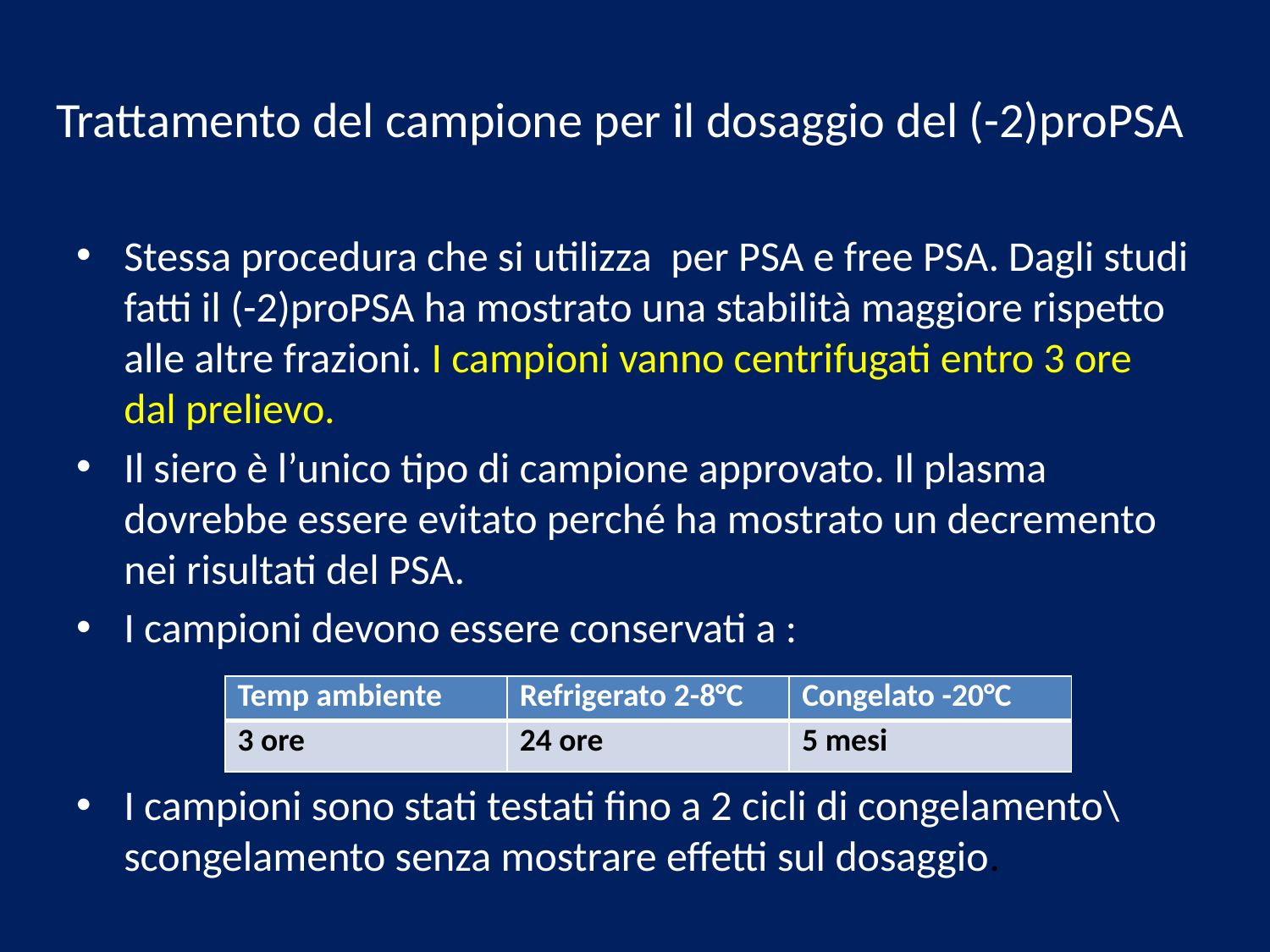

# Trattamento del campione per il dosaggio del (-2)proPSA
Stessa procedura che si utilizza  per PSA e free PSA. Dagli studi fatti il (-2)proPSA ha mostrato una stabilità maggiore rispetto alle altre frazioni. I campioni vanno centrifugati entro 3 ore dal prelievo.
Il siero è l’unico tipo di campione approvato. Il plasma dovrebbe essere evitato perché ha mostrato un decremento nei risultati del PSA.
I campioni devono essere conservati a :

I campioni sono stati testati fino a 2 cicli di congelamento\scongelamento senza mostrare effetti sul dosaggio.
| Temp ambiente | Refrigerato 2-8°C | Congelato -20°C |
| --- | --- | --- |
| 3 ore | 24 ore | 5 mesi |